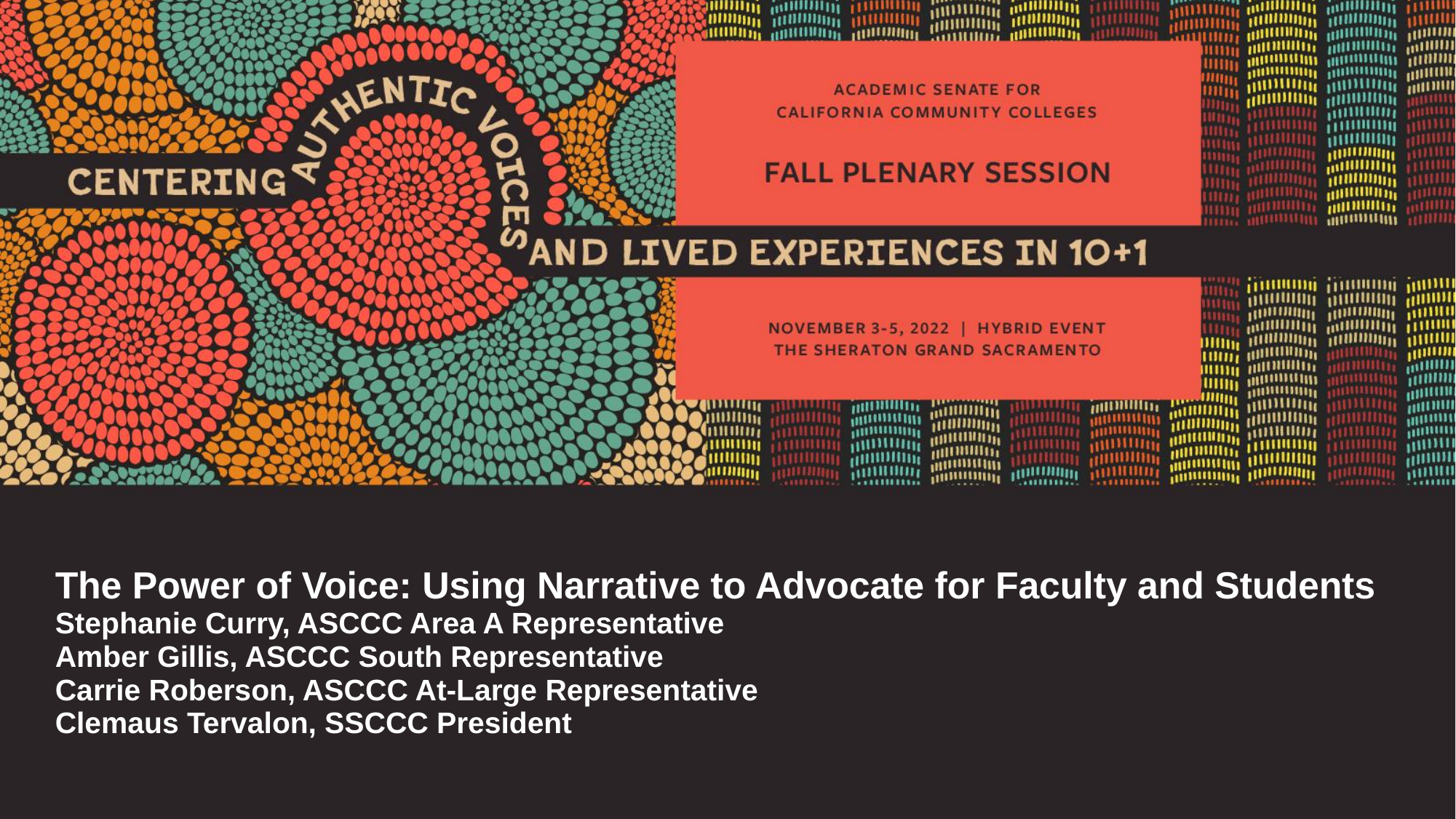

# The Power of Voice: Using Narrative to Advocate for Faculty and Students Stephanie Curry, ASCCC Area A Representative Amber Gillis, ASCCC South Representative Carrie Roberson, ASCCC At-Large Representative Clemaus Tervalon, SSCCC President